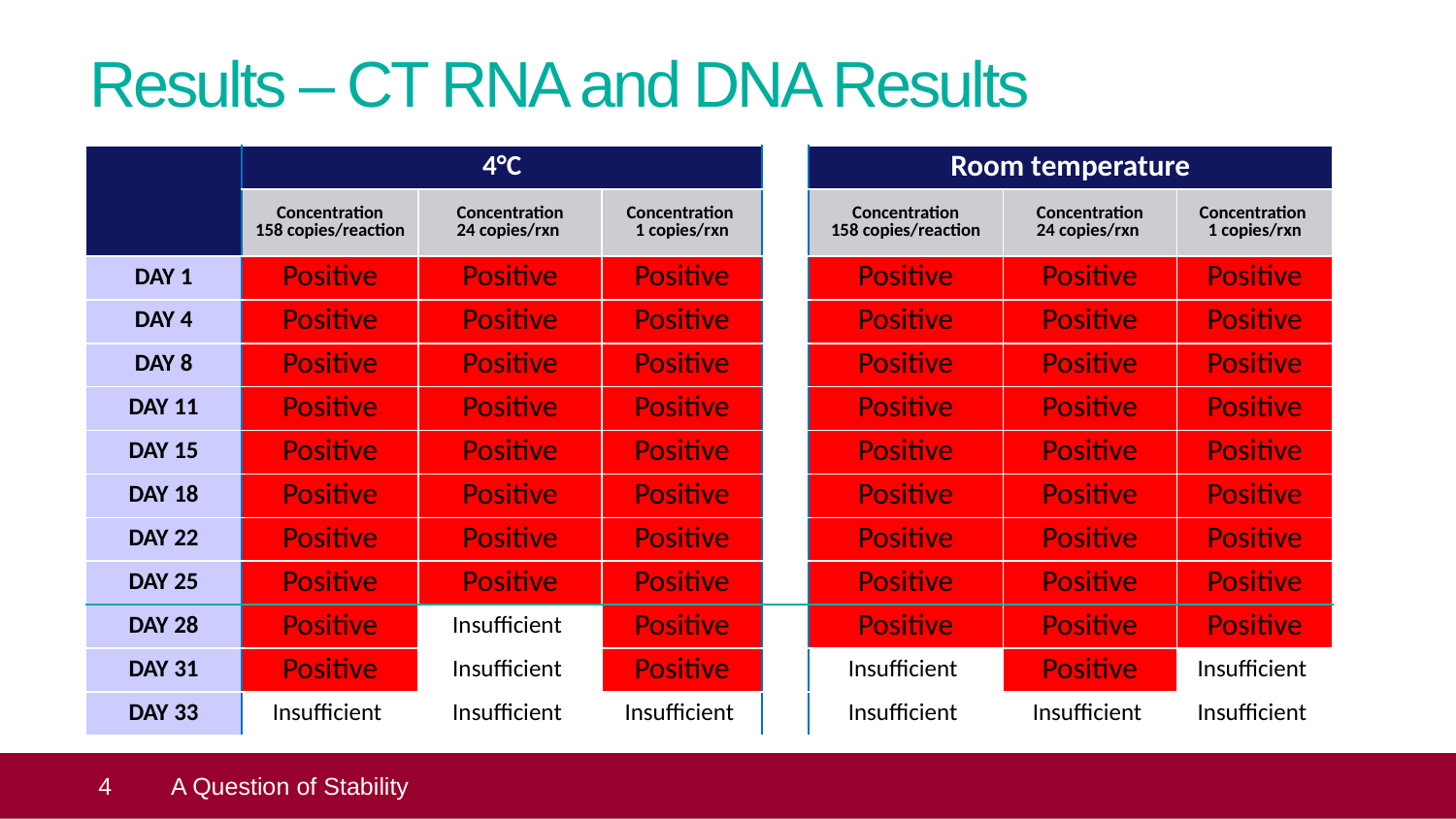

# Results – CT RNA and DNA Results
|  | 4°C |  |  |  | Room temperature |  |  |
| --- | --- | --- | --- | --- | --- | --- | --- |
|  | Concentration 158 copies/reaction | Concentration 24 copies/rxn | Concentration 1 copies/rxn |  | Concentration 158 copies/reaction | Concentration 24 copies/rxn | Concentration 1 copies/rxn |
| DAY 1 | Positive | Positive | Positive |  | Positive | Positive | Positive |
| DAY 4 | Positive | Positive | Positive |  | Positive | Positive | Positive |
| DAY 8 | Positive | Positive | Positive |  | Positive | Positive | Positive |
| DAY 11 | Positive | Positive | Positive |  | Positive | Positive | Positive |
| DAY 15 | Positive | Positive | Positive |  | Positive | Positive | Positive |
| DAY 18 | Positive | Positive | Positive |  | Positive | Positive | Positive |
| DAY 22 | Positive | Positive | Positive |  | Positive | Positive | Positive |
| DAY 25 | Positive | Positive | Positive |  | Positive | Positive | Positive |
| DAY 28 | Positive | Insufficient | Positive |  | Positive | Positive | Positive |
| DAY 31 | Positive | Insufficient | Positive |  | Insufficient | Positive | Insufficient |
| DAY 33 | Insufficient | Insufficient | Insufficient |  | Insufficient | Insufficient | Insufficient |
  4
A Question of Stability